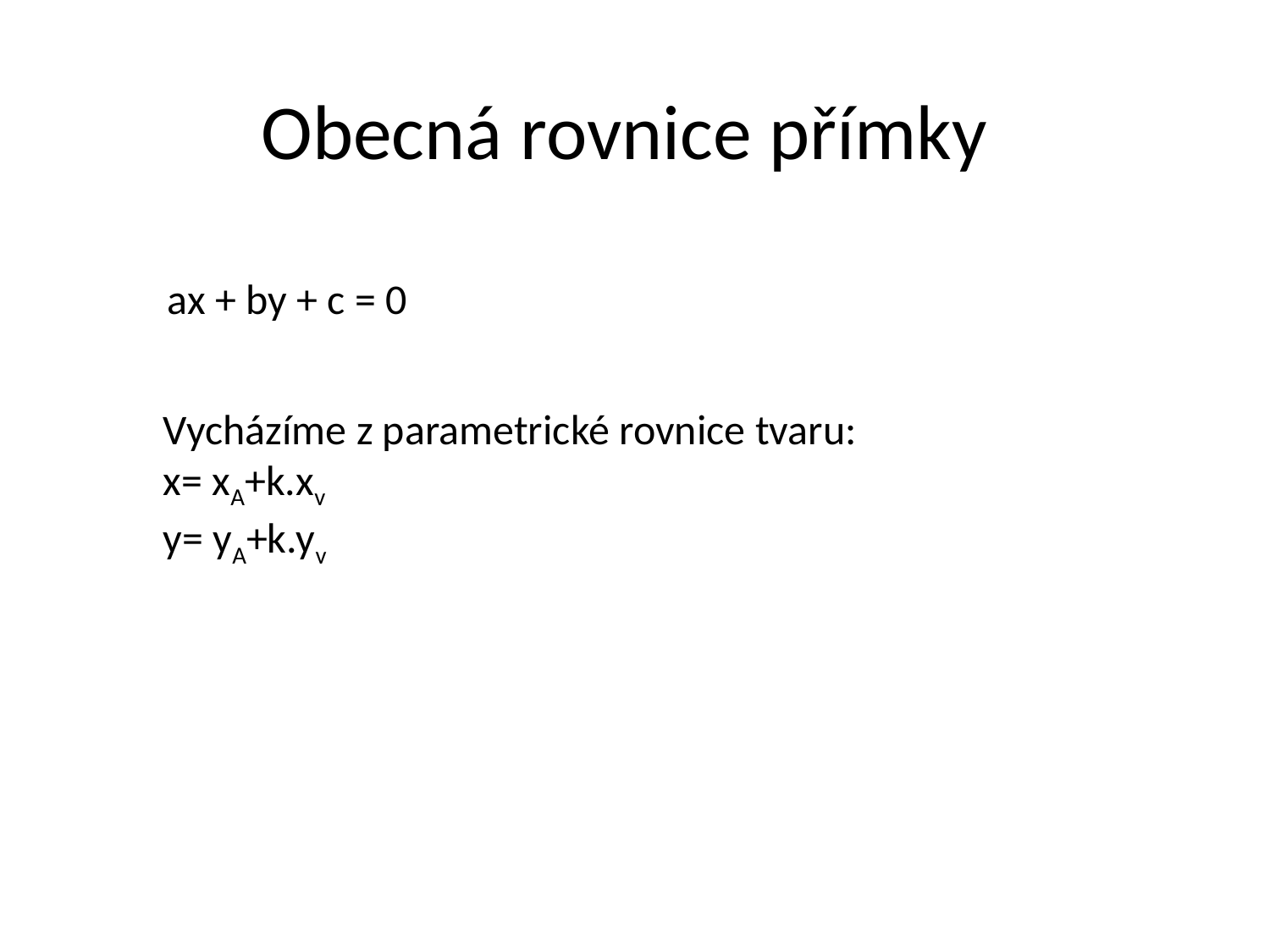

# Obecná rovnice přímky
ax + by + c = 0
Vycházíme z parametrické rovnice tvaru:
x= xA+k.xv
y= yA+k.yv